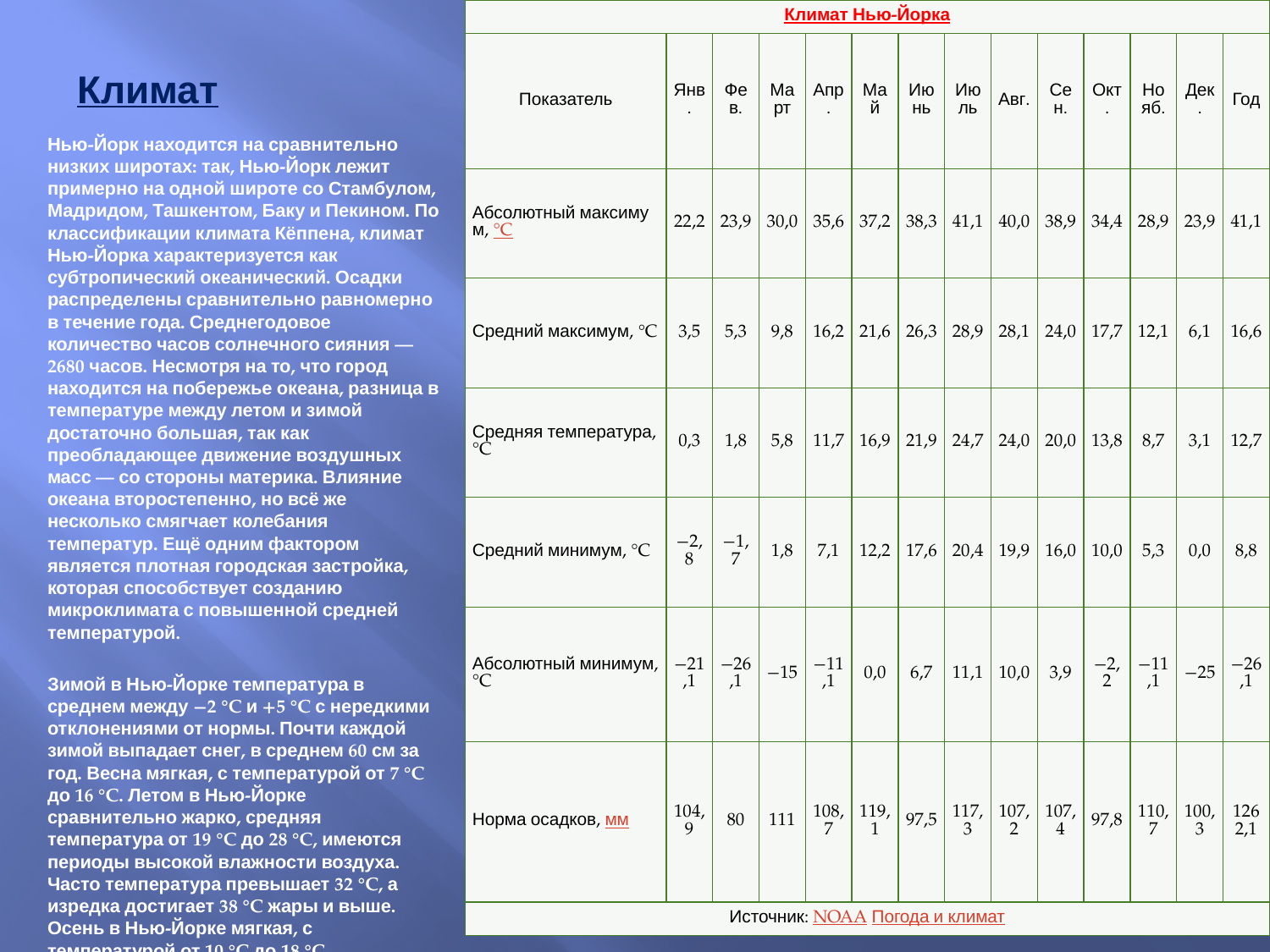

# Климат
| Климат Нью-Йорка |  |  |  |  |  |  |  |  |  |  |  |  |  |
| --- | --- | --- | --- | --- | --- | --- | --- | --- | --- | --- | --- | --- | --- |
| Показатель | Янв. | Фев. | Март | Апр. | Май | Июнь | Июль | Авг. | Сен. | Окт. | Нояб. | Дек. | Год |
| Абсолютный максимум, °C | 22,2 | 23,9 | 30,0 | 35,6 | 37,2 | 38,3 | 41,1 | 40,0 | 38,9 | 34,4 | 28,9 | 23,9 | 41,1 |
| Средний максимум, °C | 3,5 | 5,3 | 9,8 | 16,2 | 21,6 | 26,3 | 28,9 | 28,1 | 24,0 | 17,7 | 12,1 | 6,1 | 16,6 |
| Средняя температура, °C | 0,3 | 1,8 | 5,8 | 11,7 | 16,9 | 21,9 | 24,7 | 24,0 | 20,0 | 13,8 | 8,7 | 3,1 | 12,7 |
| Средний минимум, °C | −2,8 | −1,7 | 1,8 | 7,1 | 12,2 | 17,6 | 20,4 | 19,9 | 16,0 | 10,0 | 5,3 | 0,0 | 8,8 |
| Абсолютный минимум, °C | −21,1 | −26,1 | −15 | −11,1 | 0,0 | 6,7 | 11,1 | 10,0 | 3,9 | −2,2 | −11,1 | −25 | −26,1 |
| Норма осадков, мм | 104,9 | 80 | 111 | 108,7 | 119,1 | 97,5 | 117,3 | 107,2 | 107,4 | 97,8 | 110,7 | 100,3 | 1262,1 |
| Источник: NOAA Погода и климат |  |  |  |  |  |  |  |  |  |  |  |  |  |
Нью-Йорк находится на сравнительно низких широтах: так, Нью-Йорк лежит примерно на одной широте со Стамбулом, Мадридом, Ташкентом, Баку и Пекином. По классификации климата Кёппена, климат Нью-Йорка характеризуется как субтропический океанический. Осадки распределены сравнительно равномерно в течение года. Среднегодовое количество часов солнечного сияния — 2680 часов. Несмотря на то, что город находится на побережье океана, разница в температуре между летом и зимой достаточно большая, так как преобладающее движение воздушных масс — со стороны материка. Влияние океана второстепенно, но всё же несколько смягчает колебания температур. Ещё одним фактором является плотная городская застройка, которая способствует созданию микроклимата с повышенной средней температурой.

Зимой в Нью-Йорке температура в среднем между −2 °C и +5 °C с нередкими отклонениями от нормы. Почти каждой зимой выпадает снег, в среднем 60 см за год. Весна мягкая, с температурой от 7 °C до 16 °C. Летом в Нью-Йорке сравнительно жарко, средняя температура от 19 °C до 28 °C, имеются периоды высокой влажности воздуха. Часто температура превышает 32 °C, а изредка достигает 38 °C жары и выше. Осень в Нью-Йорке мягкая, с температурой от 10 °C до 18 °C. Возникновение сильных метелей не исключено вплоть до апреля.